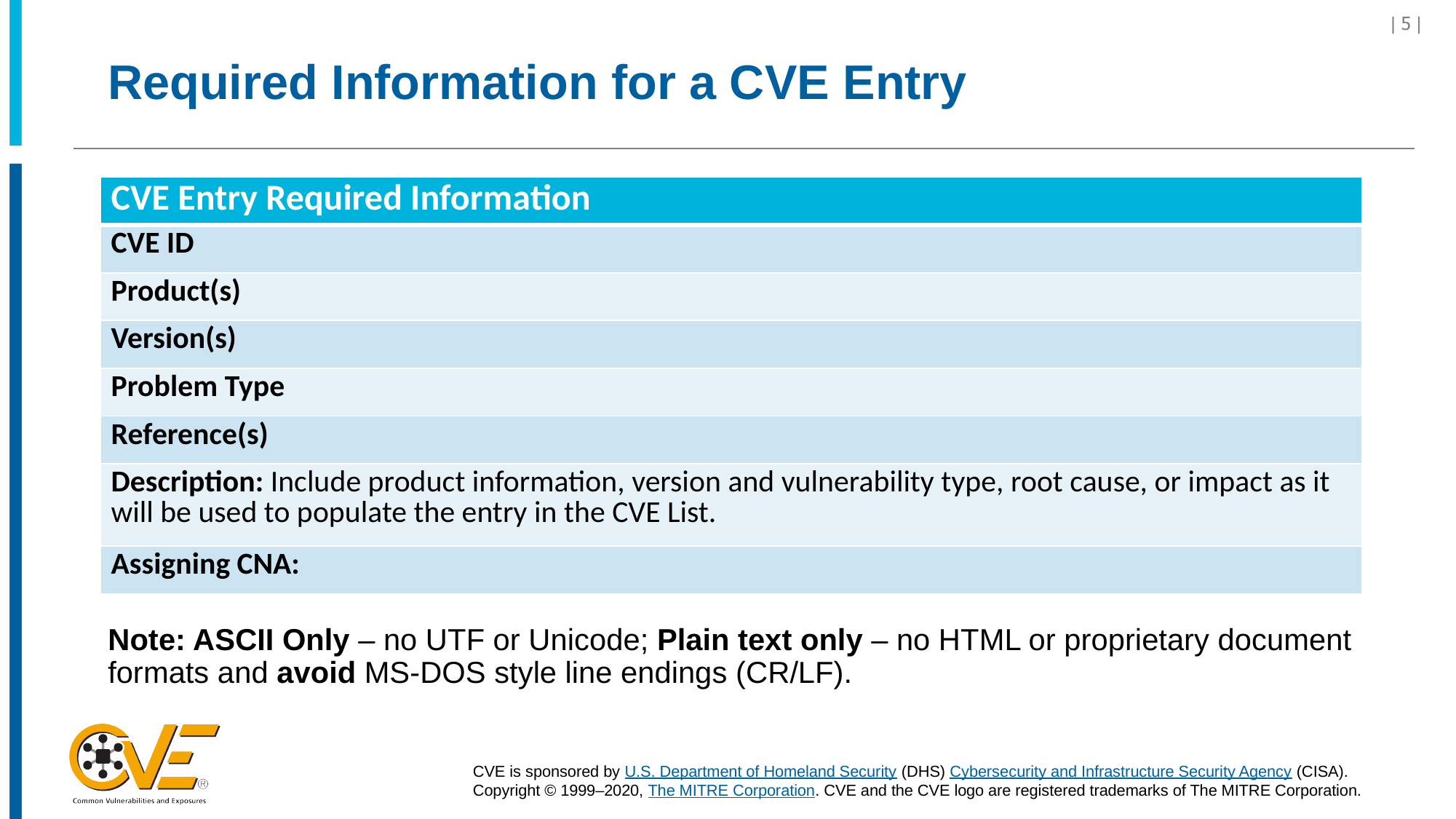

# Required Information for a CVE Entry
| CVE Entry Required Information |
| --- |
| CVE ID |
| Product(s) |
| Version(s) |
| Problem Type |
| Reference(s) |
| Description: Include product information, version and vulnerability type, root cause, or impact as it will be used to populate the entry in the CVE List. |
| Assigning CNA: |
Note: ASCII Only – no UTF or Unicode; Plain text only – no HTML or proprietary document formats and avoid MS-DOS style line endings (CR/LF).